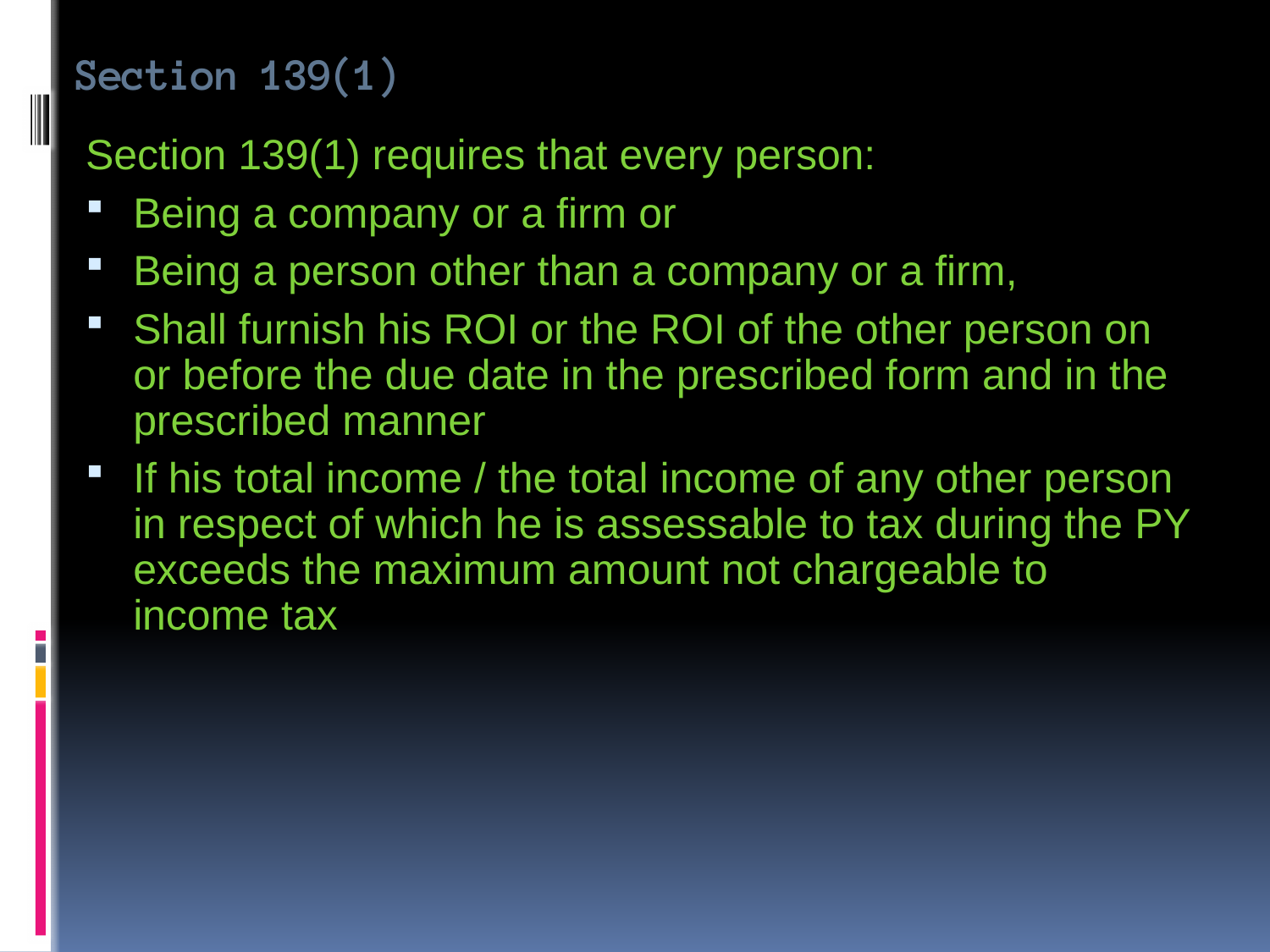

# Section 139(1)
Section 139(1) requires that every person:
Being a company or a firm or
Being a person other than a company or a firm,
Shall furnish his ROI or the ROI of the other person on or before the due date in the prescribed form and in the prescribed manner
If his total income / the total income of any other person in respect of which he is assessable to tax during the PY exceeds the maximum amount not chargeable to income tax